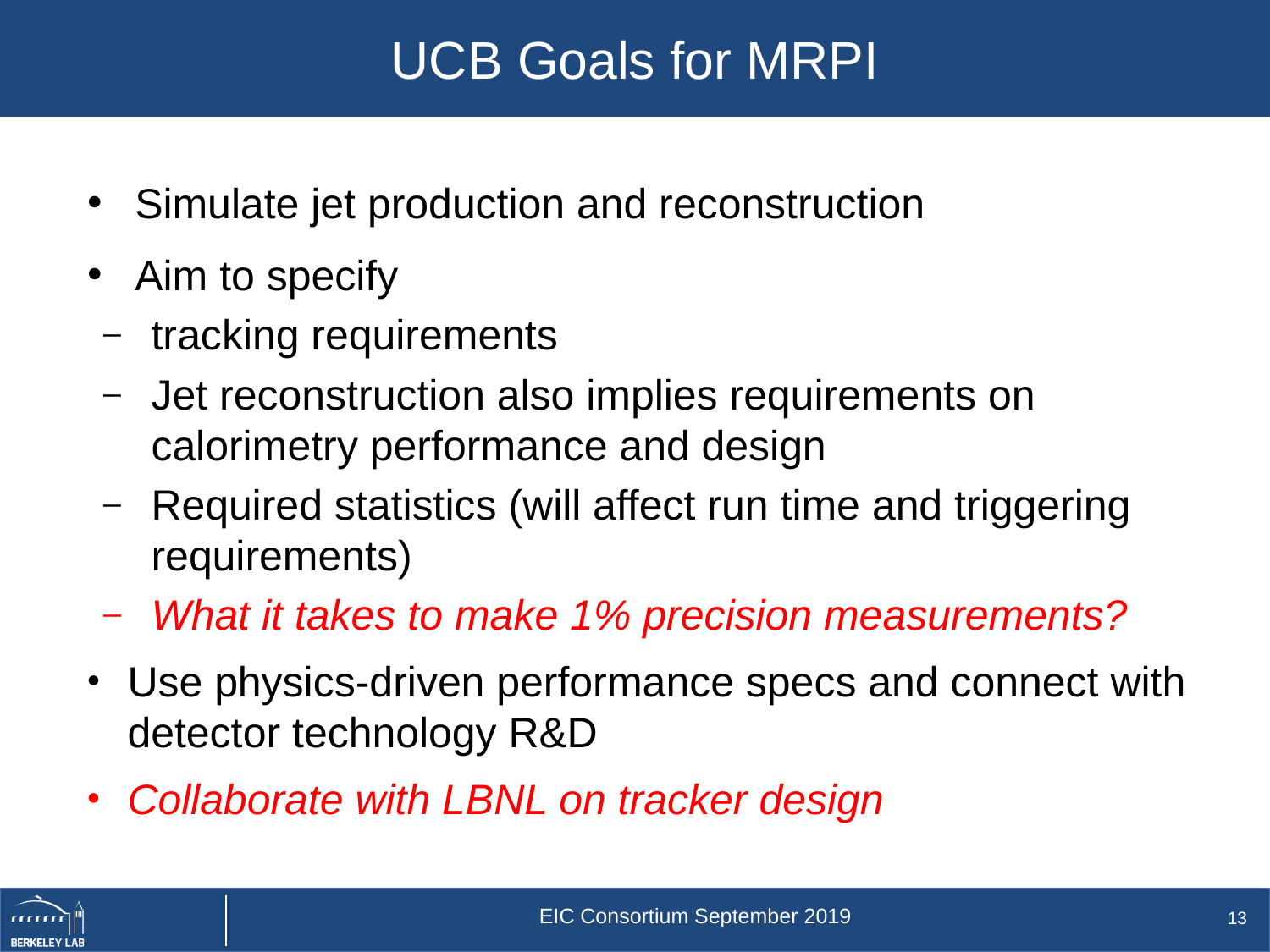

# UCB Goals for MRPI
Simulate jet production and reconstruction
Aim to specify
tracking requirements
Jet reconstruction also implies requirements on calorimetry performance and design
Required statistics (will affect run time and triggering requirements)
What it takes to make 1% precision measurements?
Use physics-driven performance specs and connect with detector technology R&D
Collaborate with LBNL on tracker design